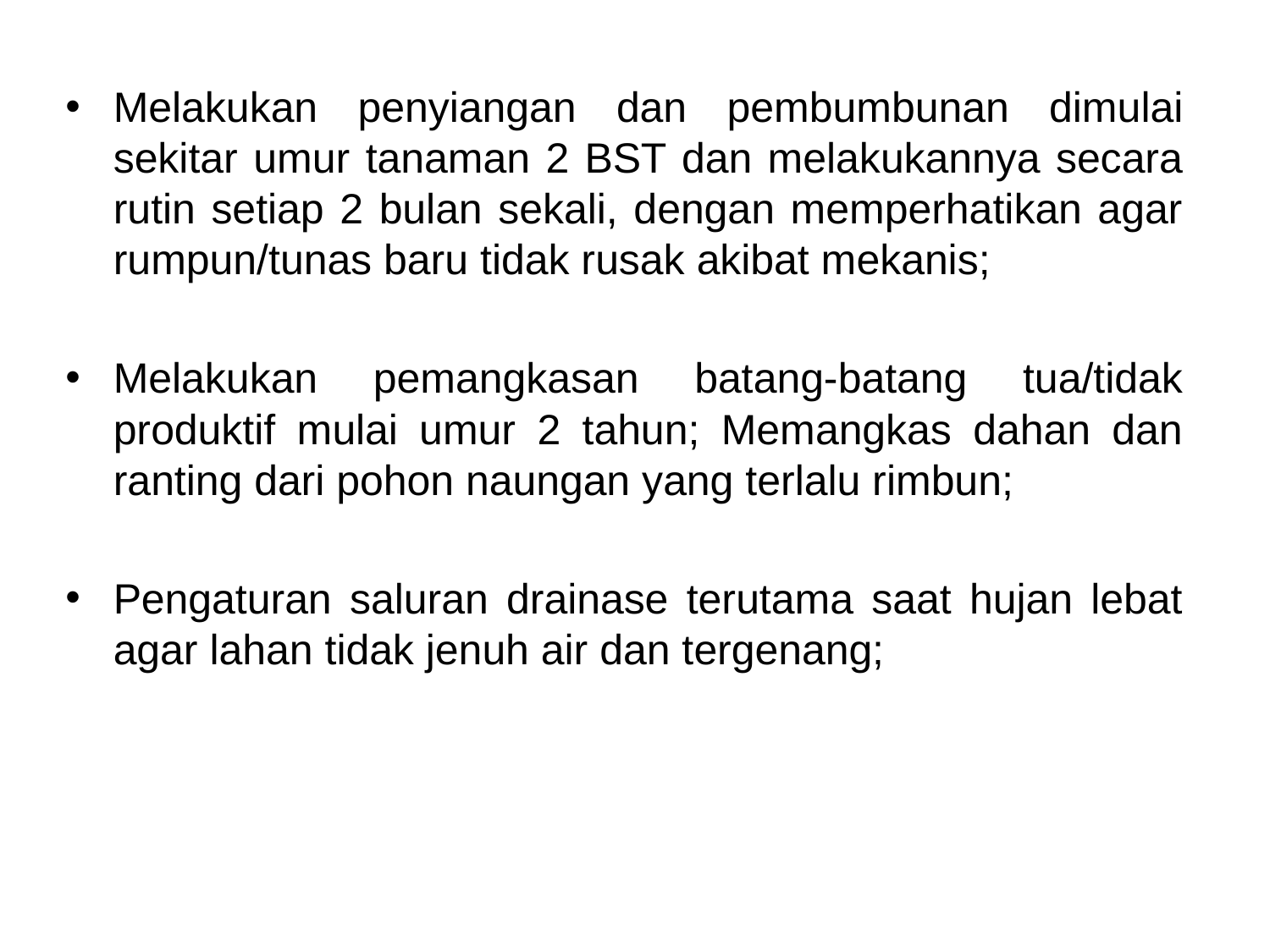

Melakukan penyiangan dan pembumbunan dimulai sekitar umur tanaman 2 BST dan melakukannya secara rutin setiap 2 bulan sekali, dengan memperhatikan agar rumpun/tunas baru tidak rusak akibat mekanis;

Melakukan pemangkasan batang-batang tua/tidak produktif mulai umur 2 tahun; Memangkas dahan dan ranting dari pohon naungan yang terlalu rimbun;

Pengaturan saluran drainase terutama saat hujan lebat agar lahan tidak jenuh air dan tergenang;